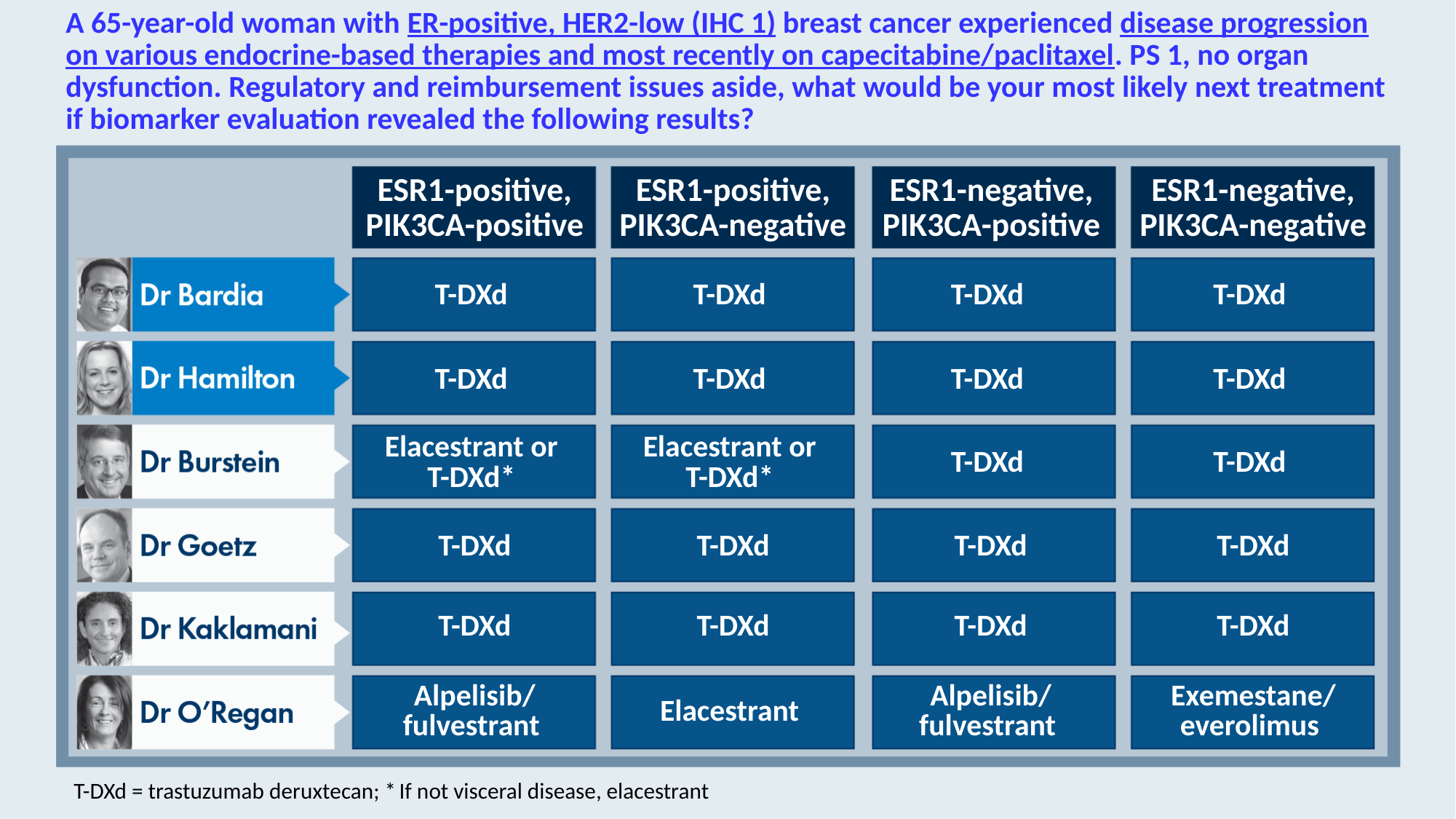

# A 65-year-old woman with ER-positive, HER2-low (IHC 1) breast cancer experienced disease progression on various endocrine-based therapies and most recently on capecitabine/paclitaxel. PS 1, no organ dysfunction. Regulatory and reimbursement issues aside, what would be your most likely next treatment if biomarker evaluation revealed the following results?
ESR1-positive, PIK3CA-positive
ESR1-positive, PIK3CA-negative
ESR1-negative, PIK3CA-positive
ESR1-negative, PIK3CA-negative
T-DXd
T-DXd
T-DXd
T-DXd
T-DXd
T-DXd
T-DXd
T-DXd
Elacestrant or
T-DXd*
Elacestrant or
T-DXd*
T-DXd
T-DXd
T-DXd
T-DXd
T-DXd
T-DXd
T-DXd
T-DXd
T-DXd
T-DXd
Alpelisib/
fulvestrant
Elacestrant
Alpelisib/
fulvestrant
Exemestane/
everolimus
T-DXd = trastuzumab deruxtecan; * If not visceral disease, elacestrant